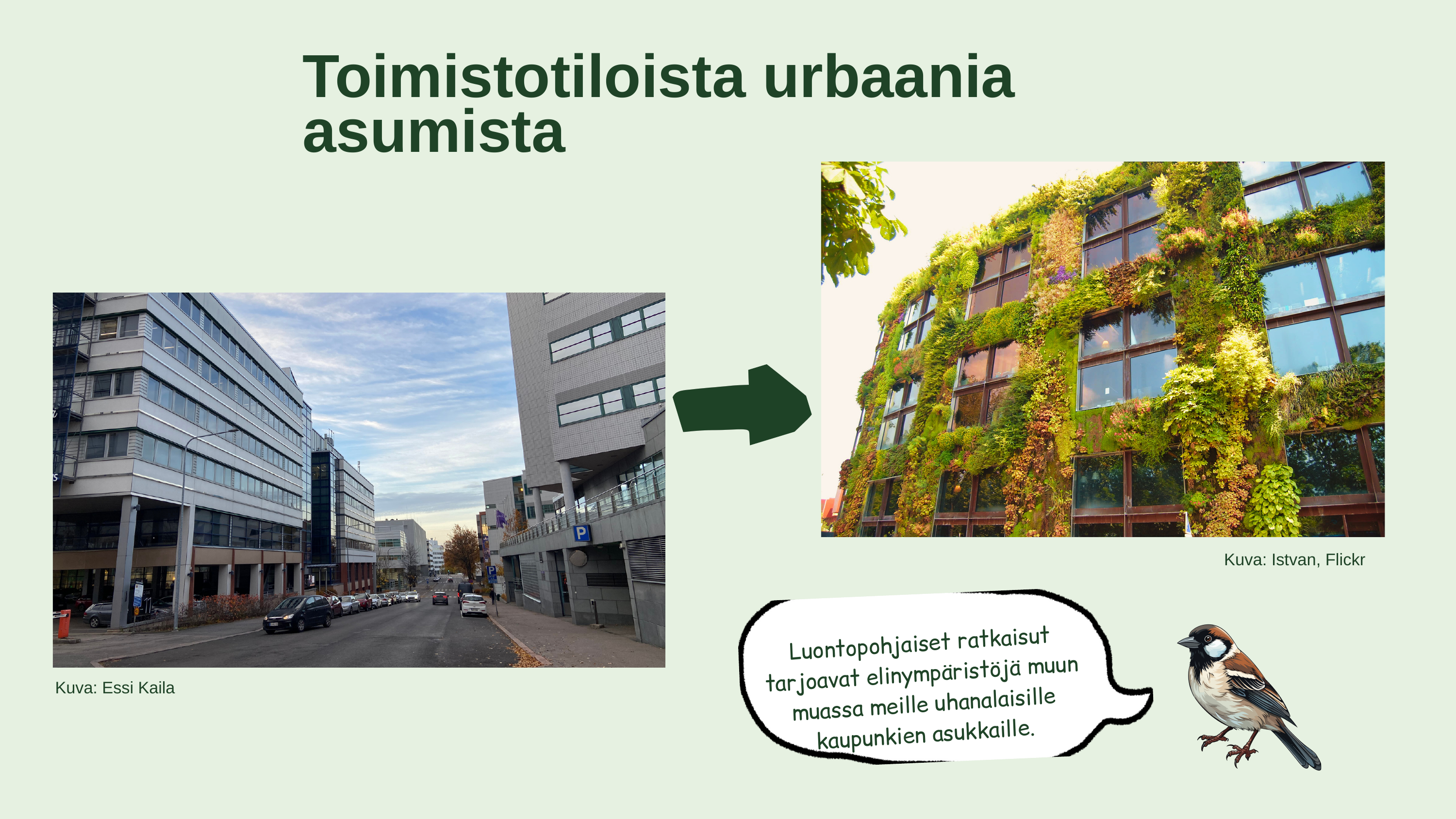

Toimistotiloista urbaania asumista

Kuva: Istvan, Flickr

Luontopohjaiset ratkaisut tarjoavat elinympäristöjä muun muassa meille uhanalaisille kaupunkien asukkaille.

Kuva: Essi Kaila